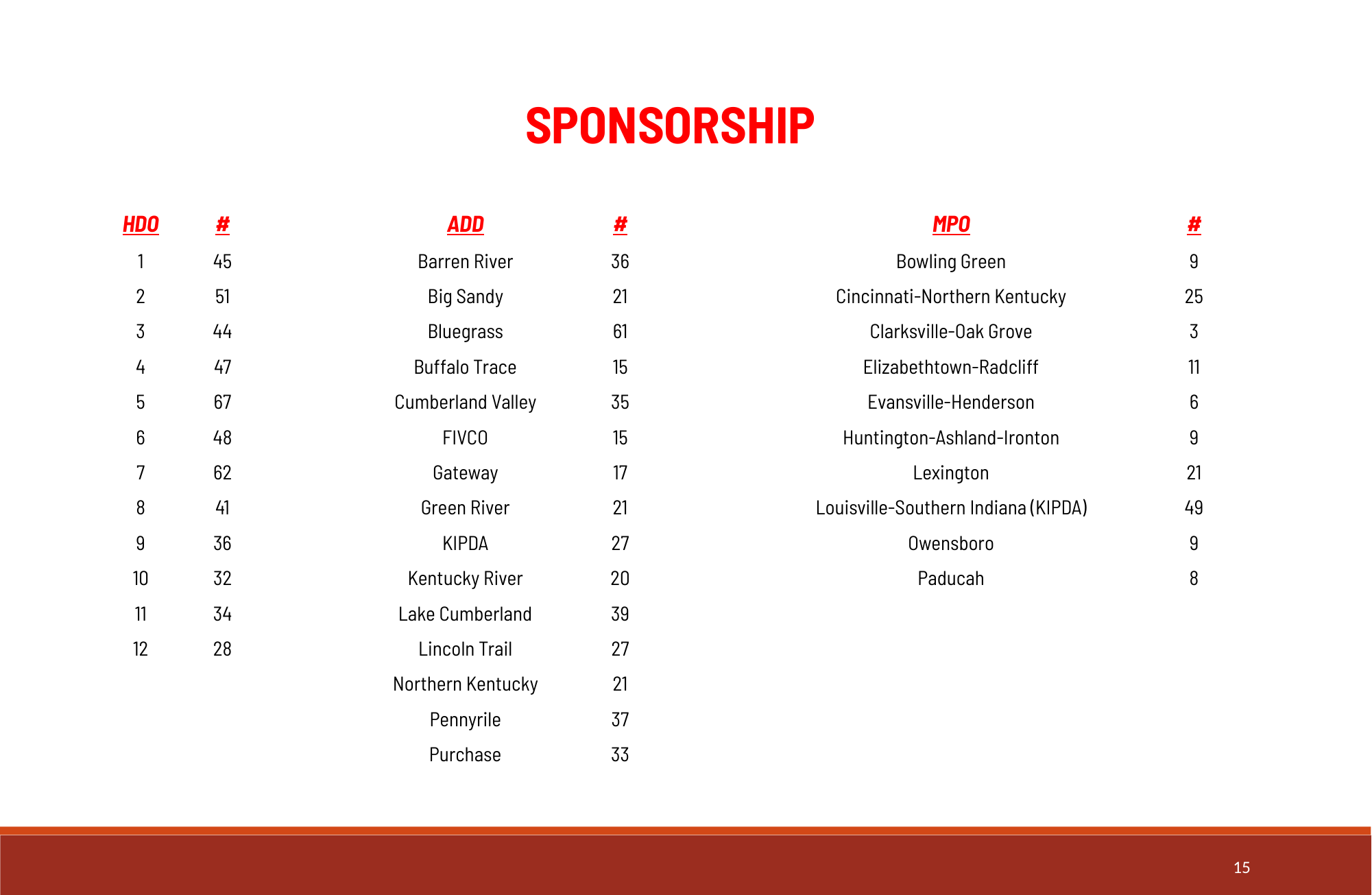

| SPONSORSHIP |  |  |  |  |  |  |  |
| --- | --- | --- | --- | --- | --- | --- | --- |
|  |  |  |  |  |  |  |  |
| HDO | # |  | ADD | # |  | MPO | # |
| 1 | 45 |  | Barren River | 36 |  | Bowling Green | 9 |
| 2 | 51 |  | Big Sandy | 21 |  | Cincinnati-Northern Kentucky | 25 |
| 3 | 44 |  | Bluegrass | 61 |  | Clarksville-Oak Grove | 3 |
| 4 | 47 |  | Buffalo Trace | 15 |  | Elizabethtown-Radcliff | 11 |
| 5 | 67 |  | Cumberland Valley | 35 |  | Evansville-Henderson | 6 |
| 6 | 48 |  | FIVCO | 15 |  | Huntington-Ashland-Ironton | 9 |
| 7 | 62 |  | Gateway | 17 |  | Lexington | 21 |
| 8 | 41 |  | Green River | 21 |  | Louisville-Southern Indiana (KIPDA) | 49 |
| 9 | 36 |  | KIPDA | 27 |  | Owensboro | 9 |
| 10 | 32 |  | Kentucky River | 20 |  | Paducah | 8 |
| 11 | 34 |  | Lake Cumberland | 39 |  |  |  |
| 12 | 28 |  | Lincoln Trail | 27 |  |  |  |
|  |  |  | Northern Kentucky | 21 |  |  |  |
|  |  |  | Pennyrile | 37 |  |  |  |
|  |  |  | Purchase | 33 |  |  |  |
15